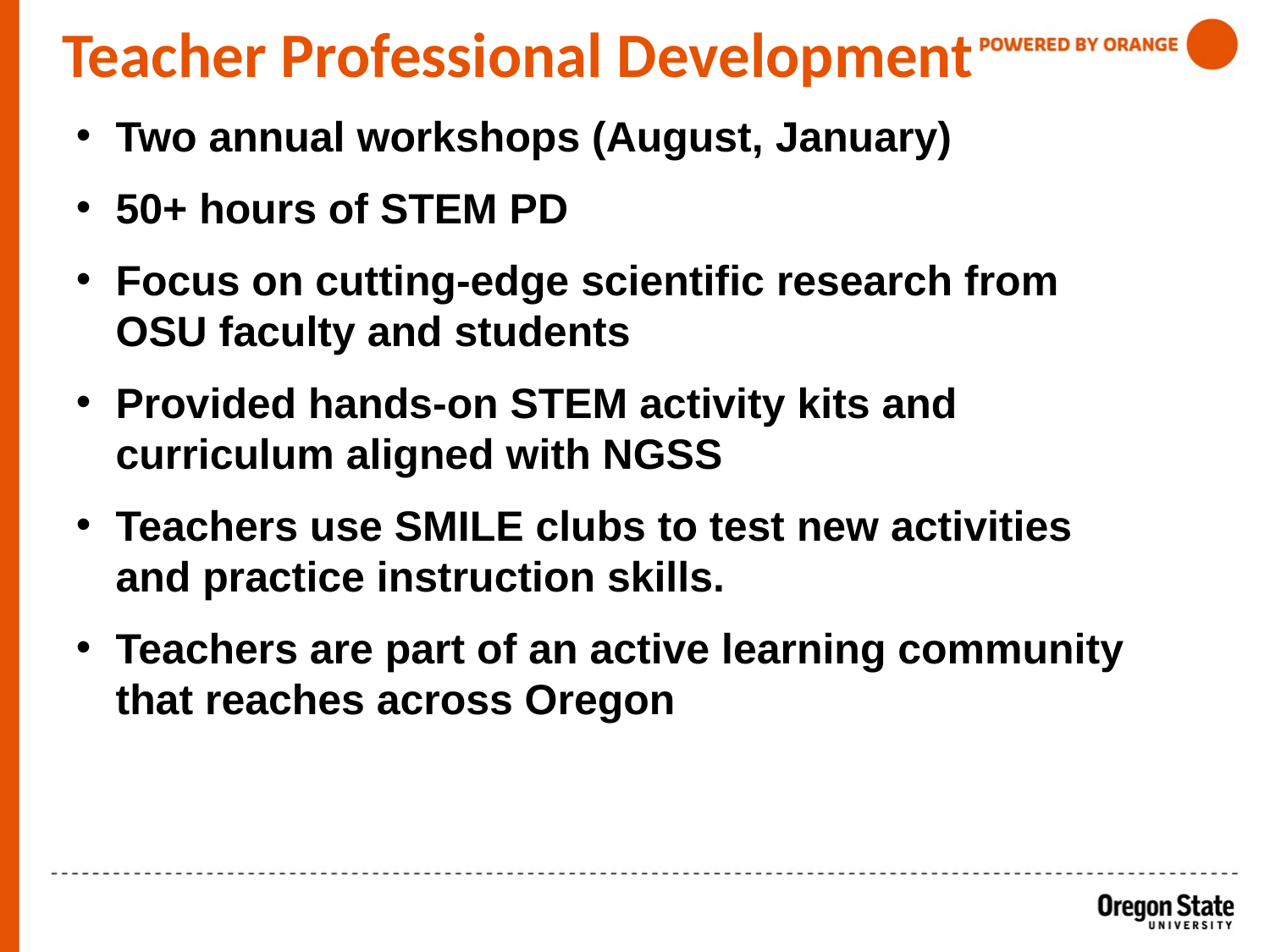

# Teacher Professional Development
Two annual workshops (August, January)

50+ hours of STEM PD

Focus on cutting-edge scientific research from OSU faculty and students

Provided hands-on STEM activity kits and curriculum aligned with NGSS

Teachers use SMILE clubs to test new activities and practice instruction skills.

Teachers are part of an active learning community that reaches across Oregon